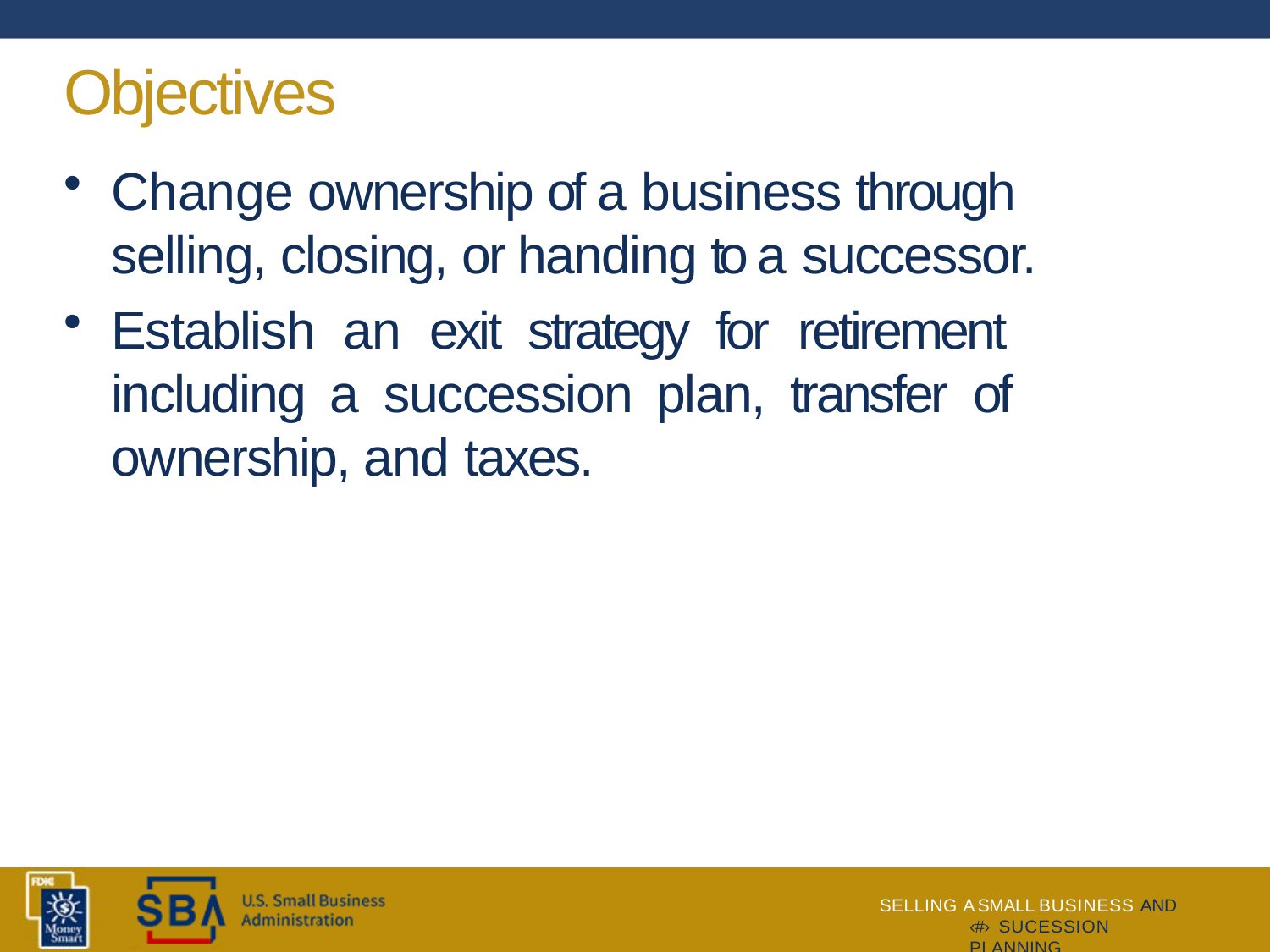

# Objectives
Change ownership of a business through  selling, closing, or handing to a successor.
Establish an exit strategy for retirement  including a succession plan, transfer of  ownership, and taxes.
SELLING A SMALL BUSINESS AND ‹#›  SUCESSION PLANNING